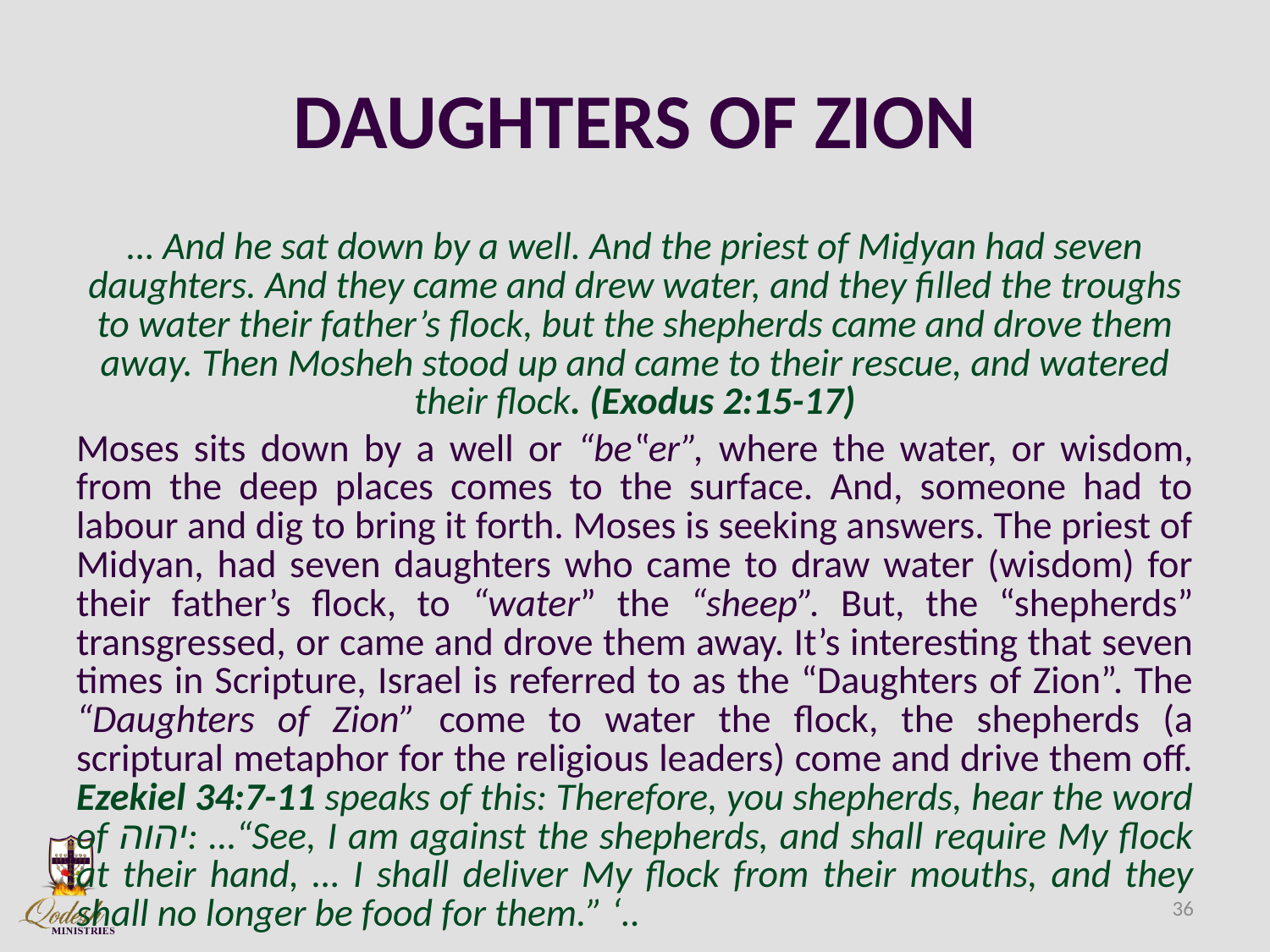

# DAUGHTERS OF ZION
… And he sat down by a well. And the priest of Miḏyan had seven daughters. And they came and drew water, and they filled the troughs to water their father’s flock, but the shepherds came and drove them away. Then Mosheh stood up and came to their rescue, and watered their flock. (Exodus 2:15-17)
Moses sits down by a well or “be‟er”, where the water, or wisdom, from the deep places comes to the surface. And, someone had to labour and dig to bring it forth. Moses is seeking answers. The priest of Midyan, had seven daughters who came to draw water (wisdom) for their father’s flock, to “water” the “sheep”. But, the “shepherds” transgressed, or came and drove them away. It’s interesting that seven times in Scripture, Israel is referred to as the “Daughters of Zion”. The “Daughters of Zion” come to water the flock, the shepherds (a scriptural metaphor for the religious leaders) come and drive them off. Ezekiel 34:7-11 speaks of this: Therefore, you shepherds, hear the word of יהוה: …“See, I am against the shepherds, and shall require My flock at their hand, … I shall deliver My flock from their mouths, and they shall no longer be food for them.” ‘..
36